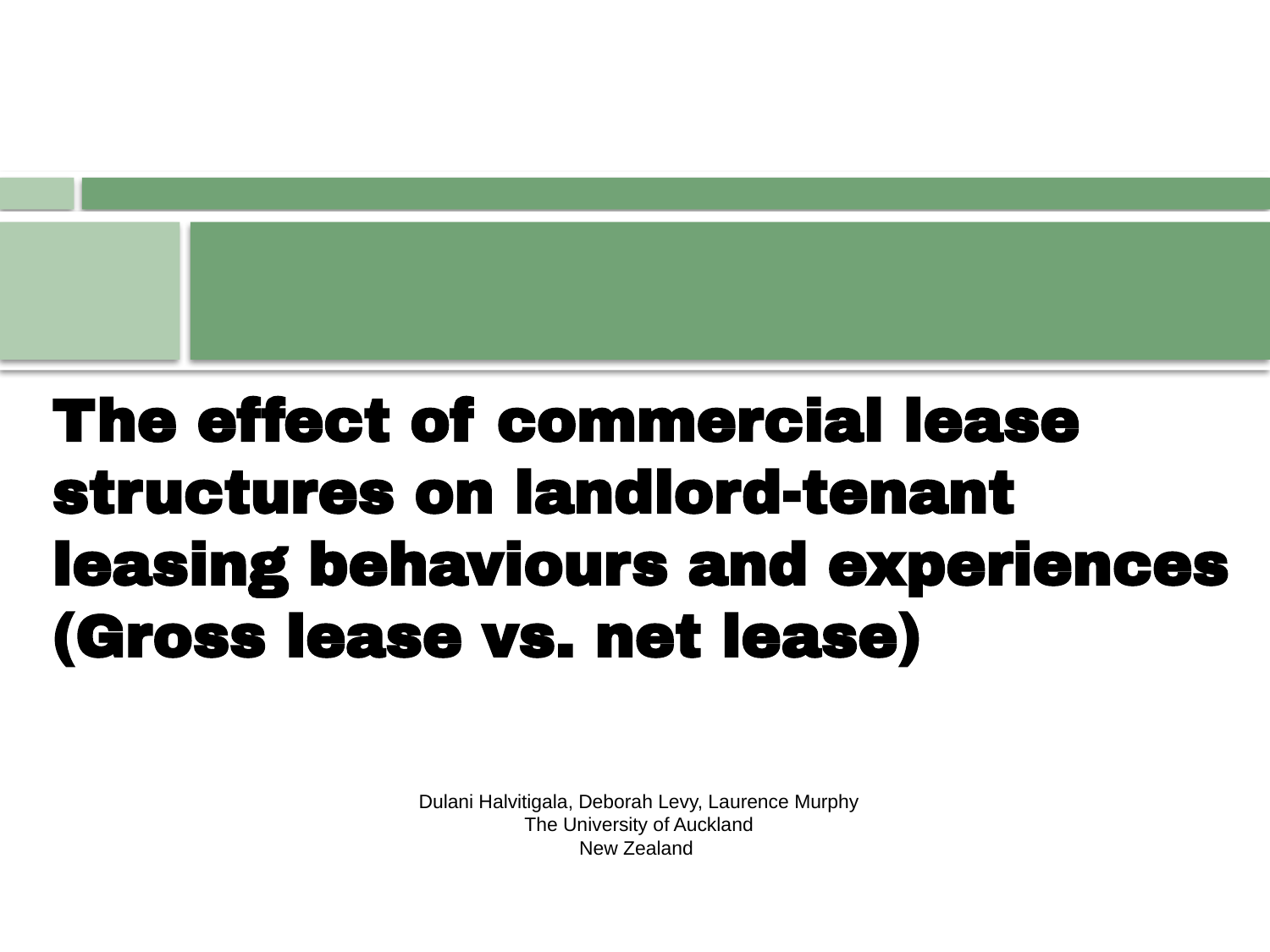

The effect of commercial lease structures on landlord-tenant leasing behaviours and experiences (Gross lease vs. net lease)

# Dulani Halvitigala, Deborah Levy, Laurence Murphy The University of Auckland New Zealand